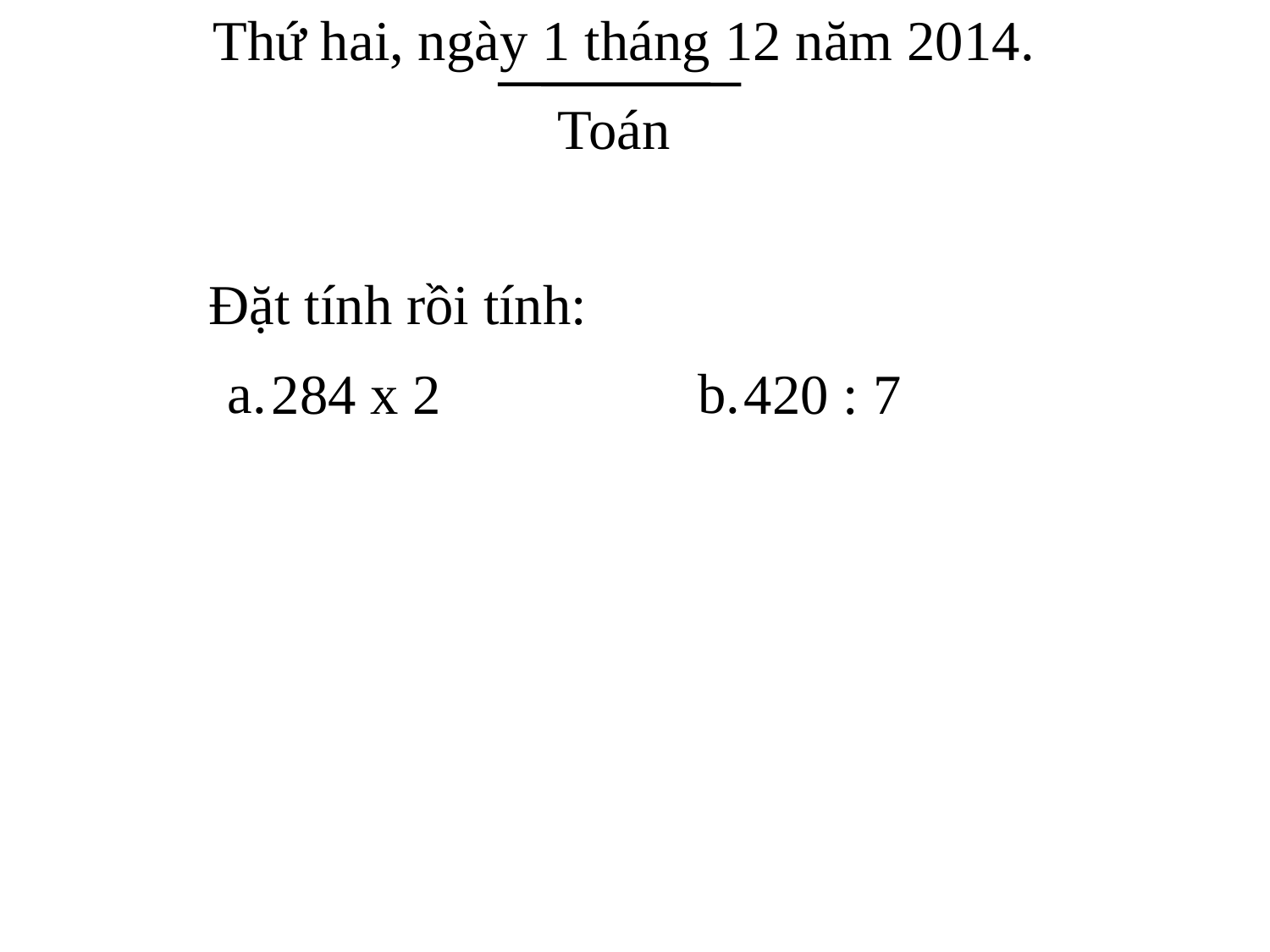

# Thứ hai, ngày 1 tháng 12 năm 2014.
Toán
Đặt tính rồi tính:
a.
b.
284 x 2
420 : 7